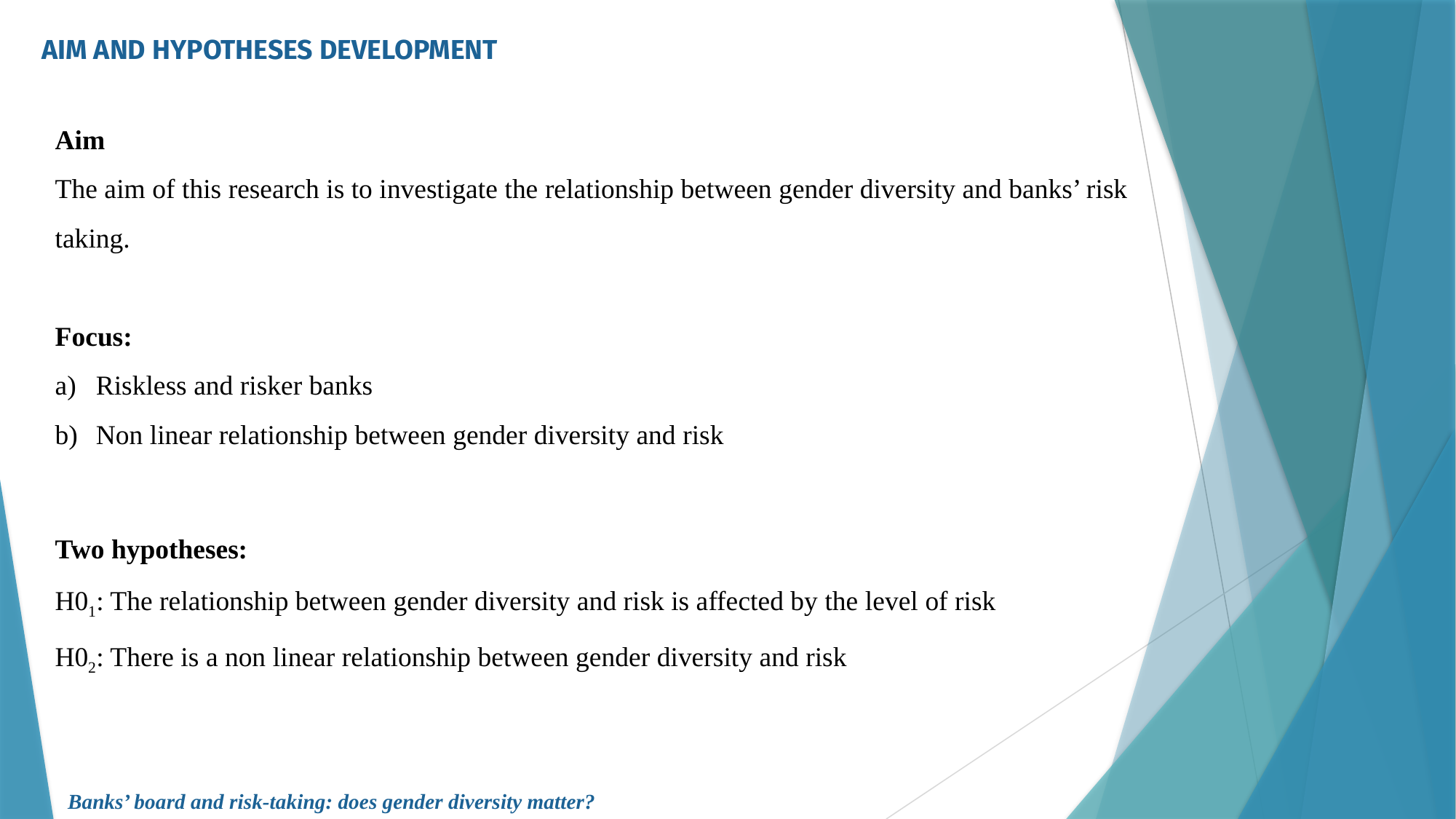

AIM AND HYPOTHESES DEVELOPMENT
Aim
The aim of this research is to investigate the relationship between gender diversity and banks’ risk taking.

Focus:
Riskless and risker banks
Non linear relationship between gender diversity and risk

Two hypotheses:
H01: The relationship between gender diversity and risk is affected by the level of risk
H02: There is a non linear relationship between gender diversity and risk

Banks’ board and risk-taking: does gender diversity matter?